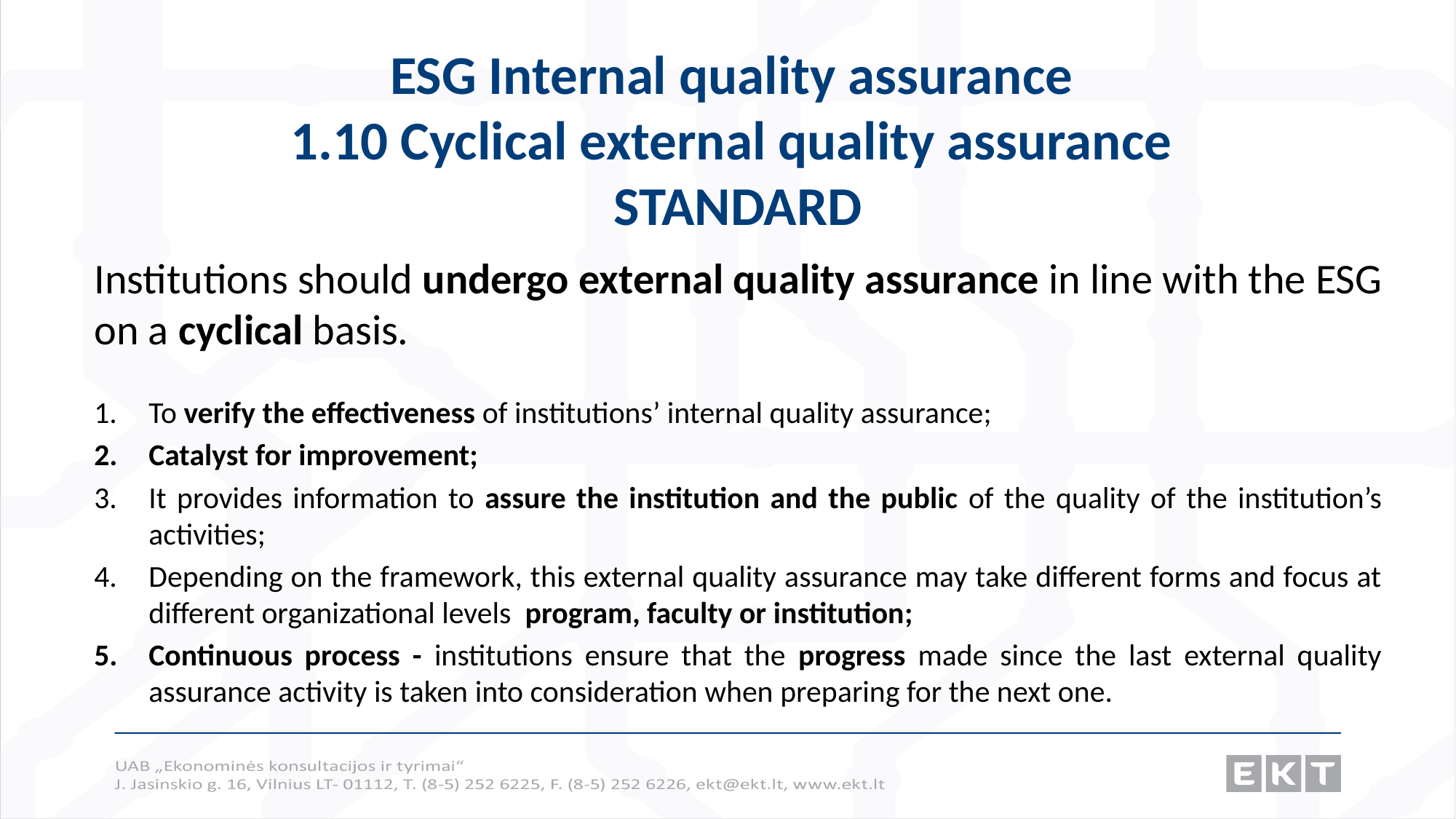

# ESG Internal quality assurance 1.10 Cyclical external quality assurance STANDARD
Institutions should undergo external quality assurance in line with the ESG on a cyclical basis.

To verify the effectiveness of institutions’ internal quality assurance;
Catalyst for improvement;
It provides information to assure the institution and the public of the quality of the institution’s activities;
Depending on the framework, this external quality assurance may take different forms and focus at different organizational levels  program, faculty or institution;
Continuous process - institutions ensure that the progress made since the last external quality assurance activity is taken into consideration when preparing for the next one.